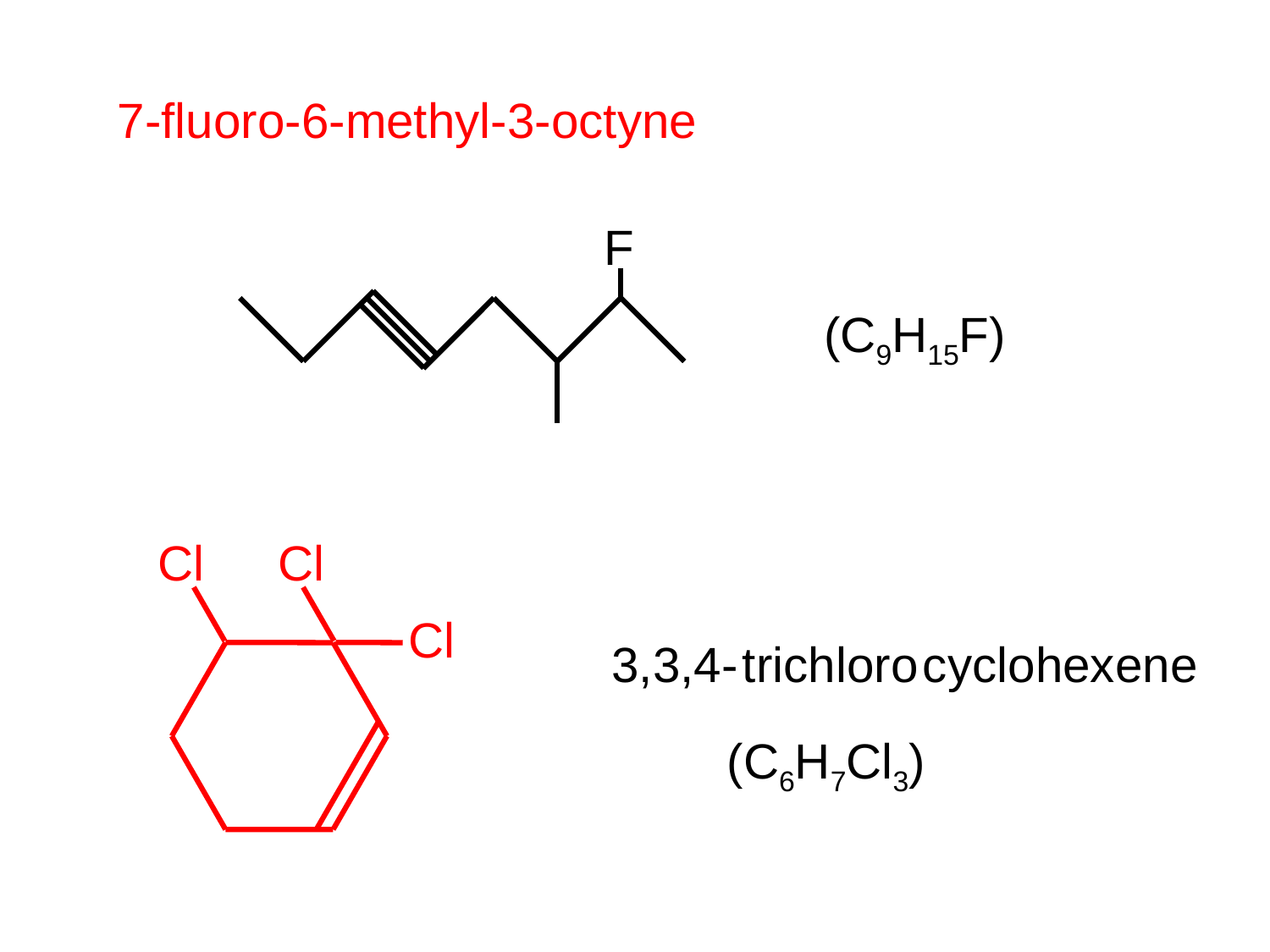

7-fluoro-6-methyl-3-octyne
F
(C9H15F)
Cl
Cl

Cl

3,3,4-
trichloro
cyclohexene
(C6H7Cl3)